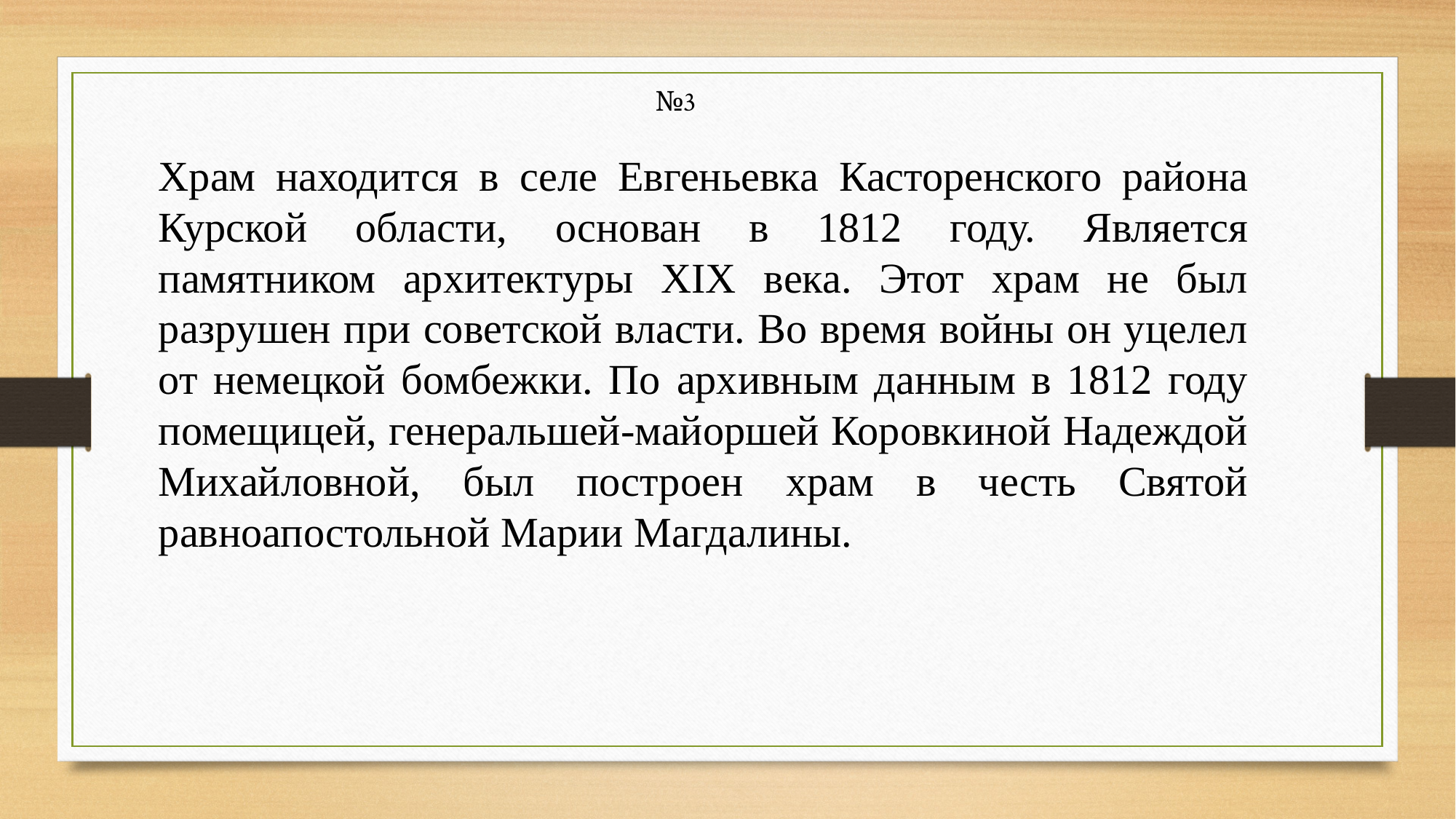

№3
Храм находится в селе Евгеньевка Касторенского района Курской области, основан в 1812 году. Является памятником архитектуры XIX века. Этот храм не был разрушен при советской власти. Во время войны он уцелел от немецкой бомбежки. По архивным данным в 1812 году помещицей, генеральшей-майоршей Коровкиной Надеждой Михайловной, был построен храм в честь Святой равноапостольной Марии Магдалины.